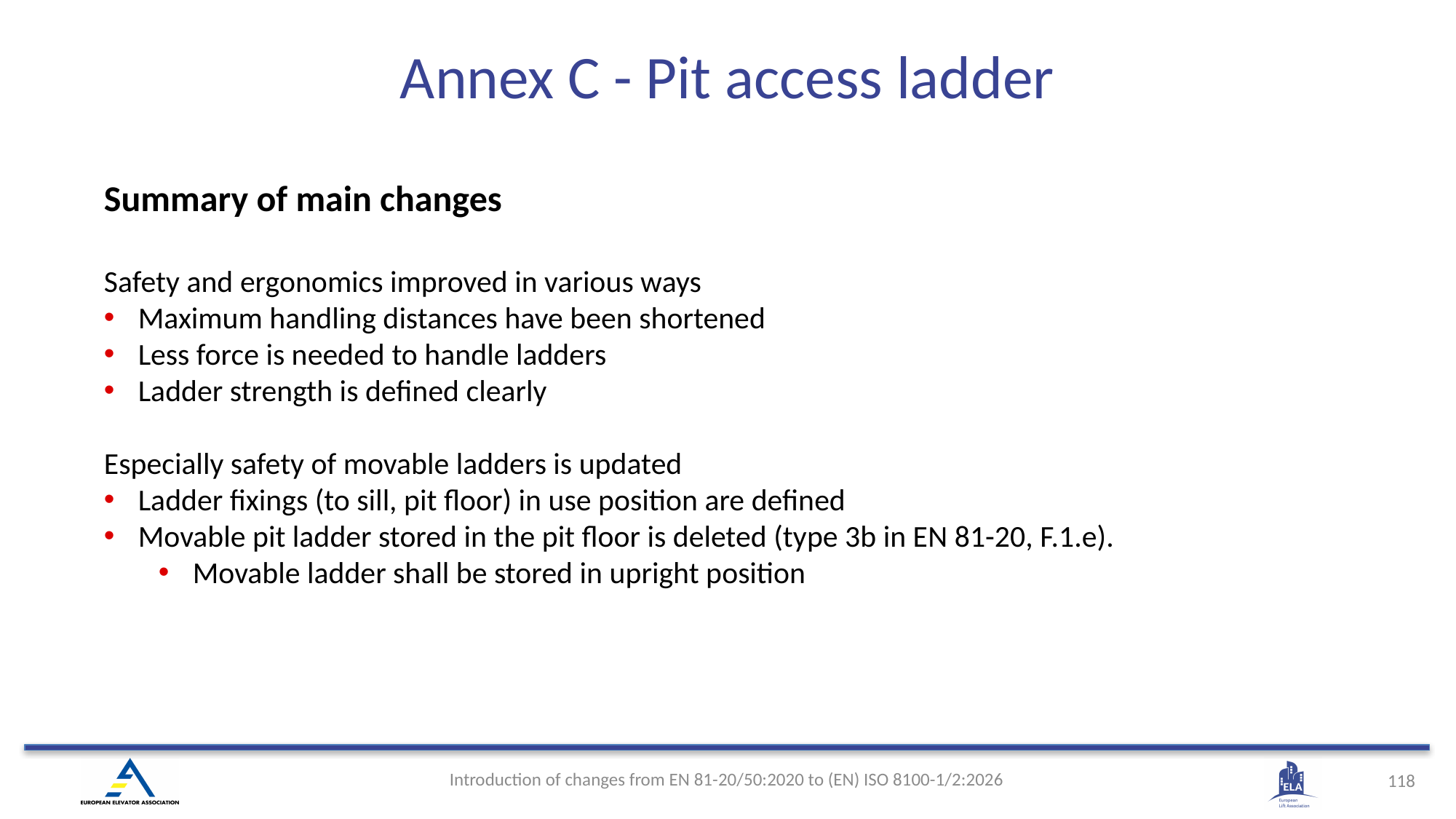

Annex C - Pit access ladder
Summary of main changes

Safety and ergonomics improved in various ways
Maximum handling distances have been shortened
Less force is needed to handle ladders
Ladder strength is defined clearly

Especially safety of movable ladders is updated
Ladder fixings (to sill, pit floor) in use position are defined
Movable pit ladder stored in the pit floor is deleted (type 3b in EN 81-20, F.1.e).
Movable ladder shall be stored in upright position